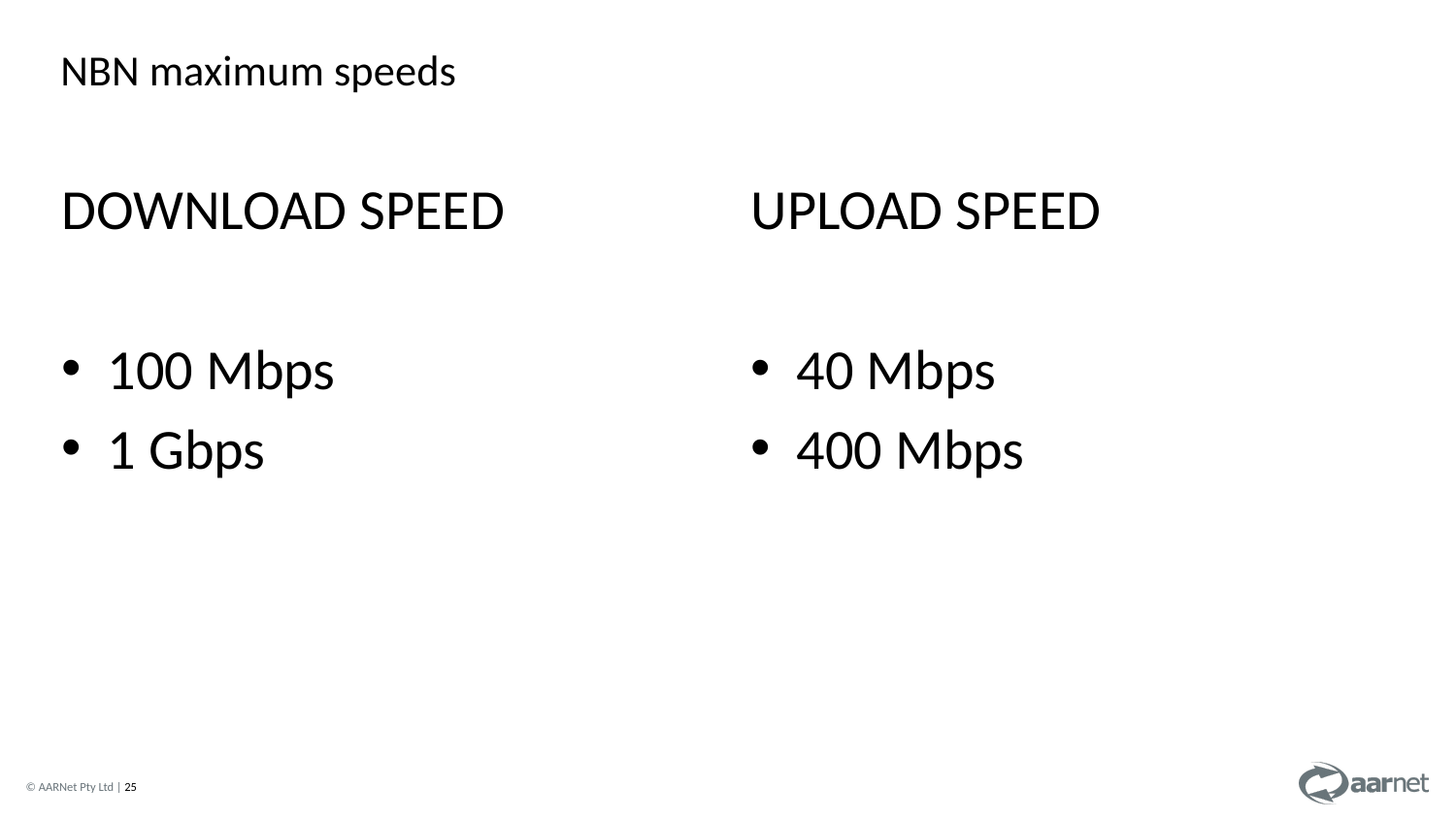

NBN maximum speeds

DOWNLOAD SPEED

100 Mbps
1 Gbps
UPLOAD SPEED

40 Mbps
400 Mbps